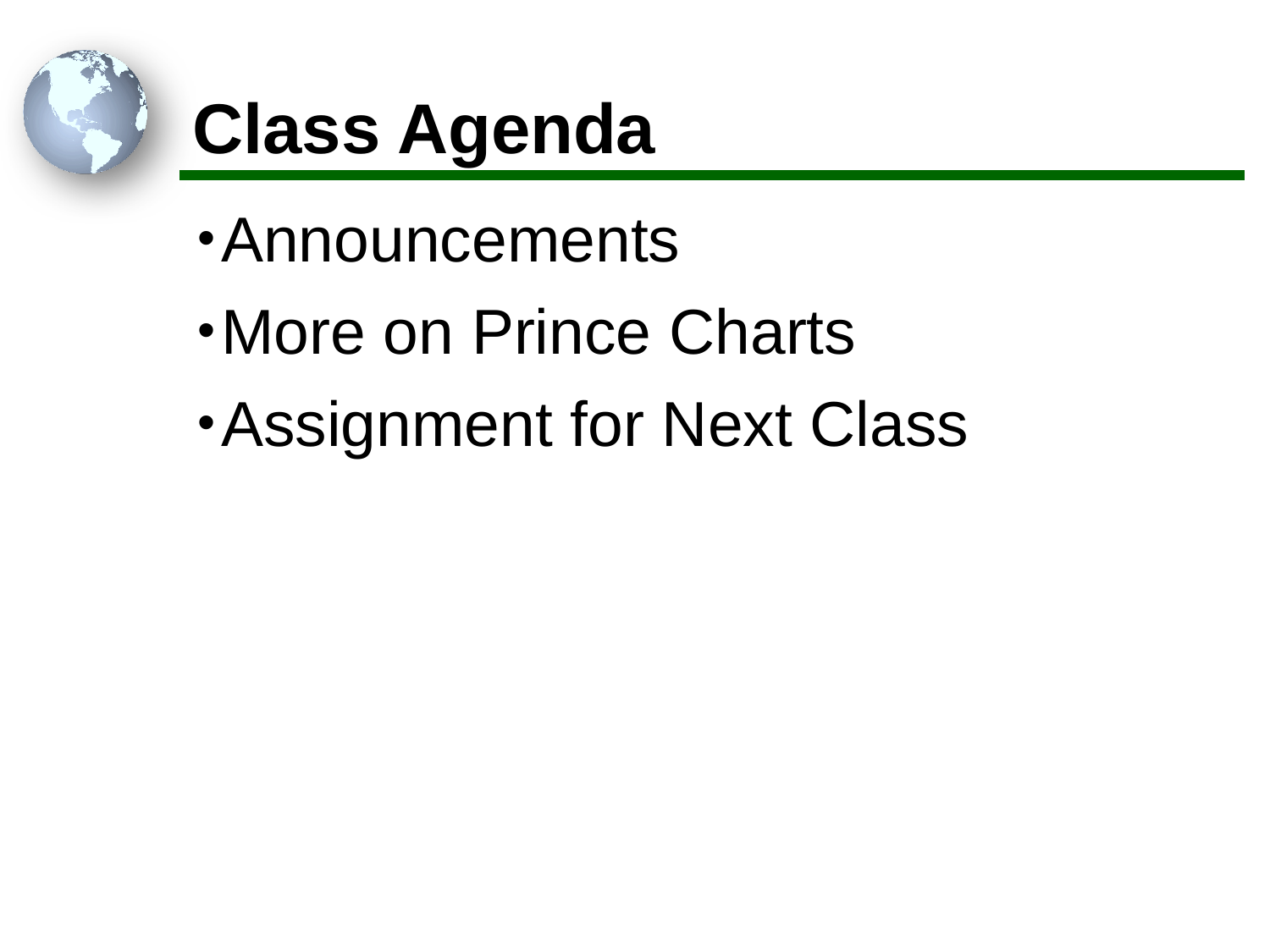

# Class Agenda
Announcements
More on Prince Charts
Assignment for Next Class